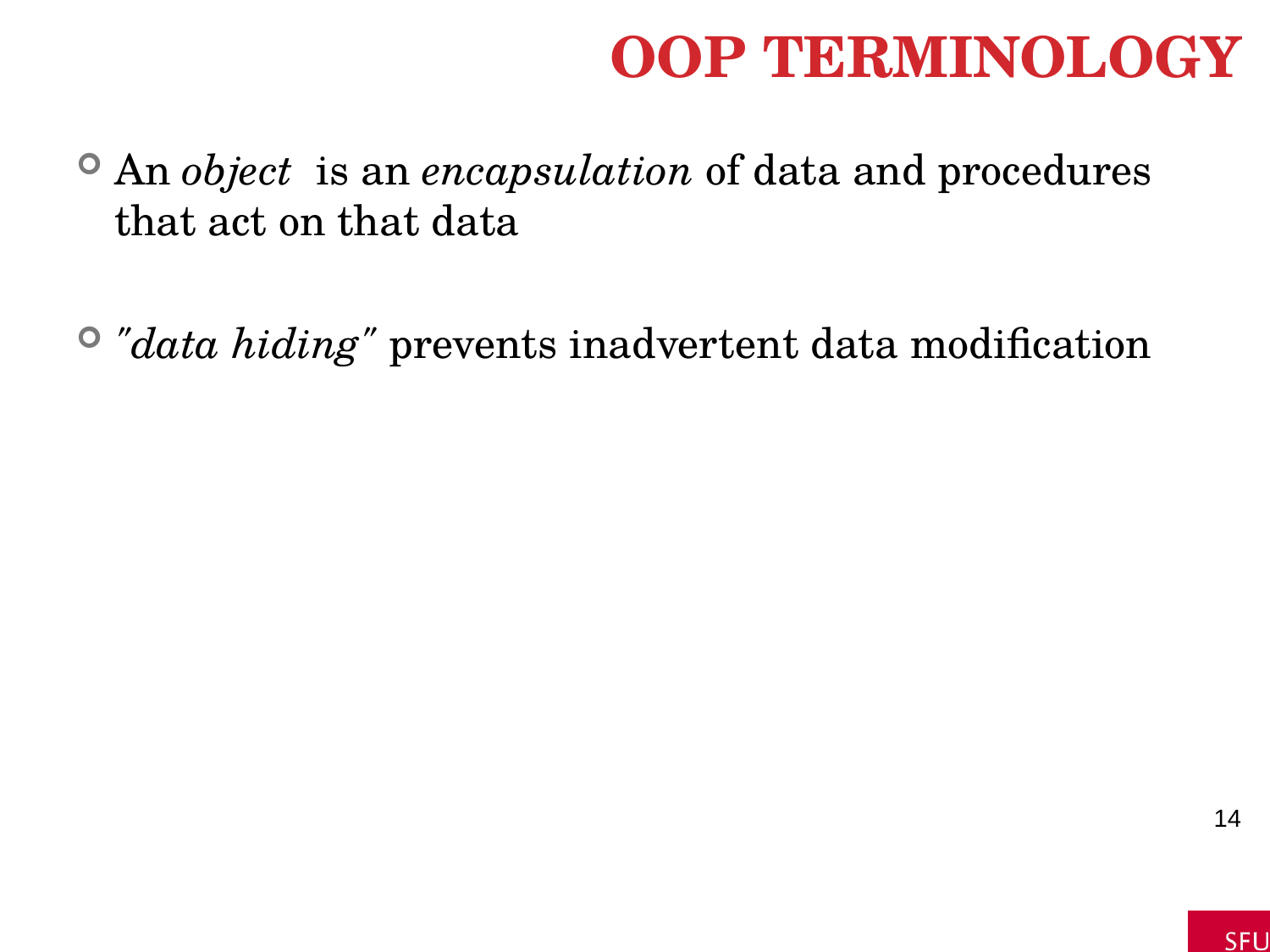

# OOP Terminology
An object  is an encapsulation of data and procedures that act on that data

"data hiding" prevents inadvertent data modification
14